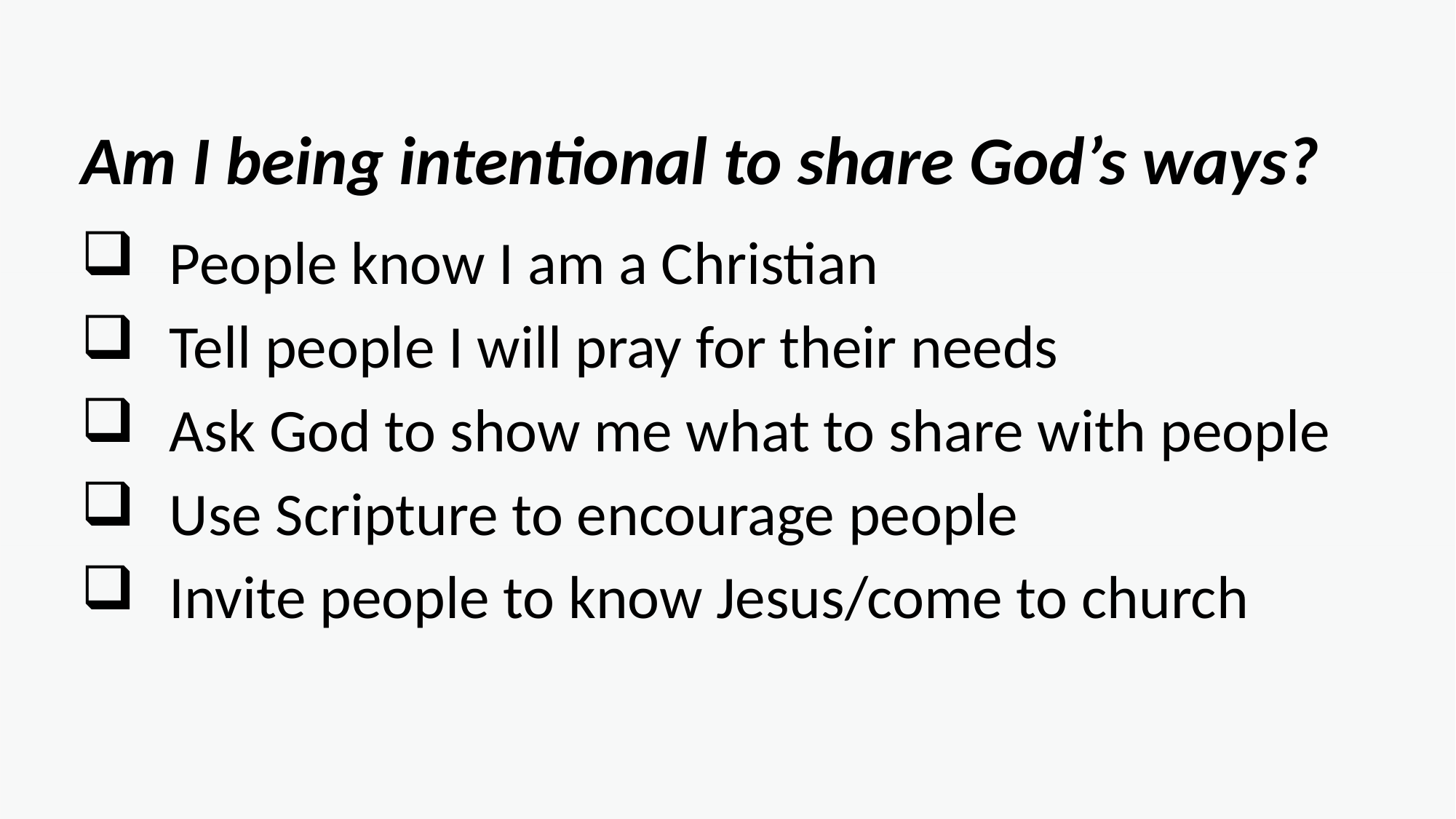

Am I being intentional to share God’s ways?

People know I am a Christian
Tell people I will pray for their needs
Ask God to show me what to share with people
Use Scripture to encourage people
Invite people to know Jesus/come to church